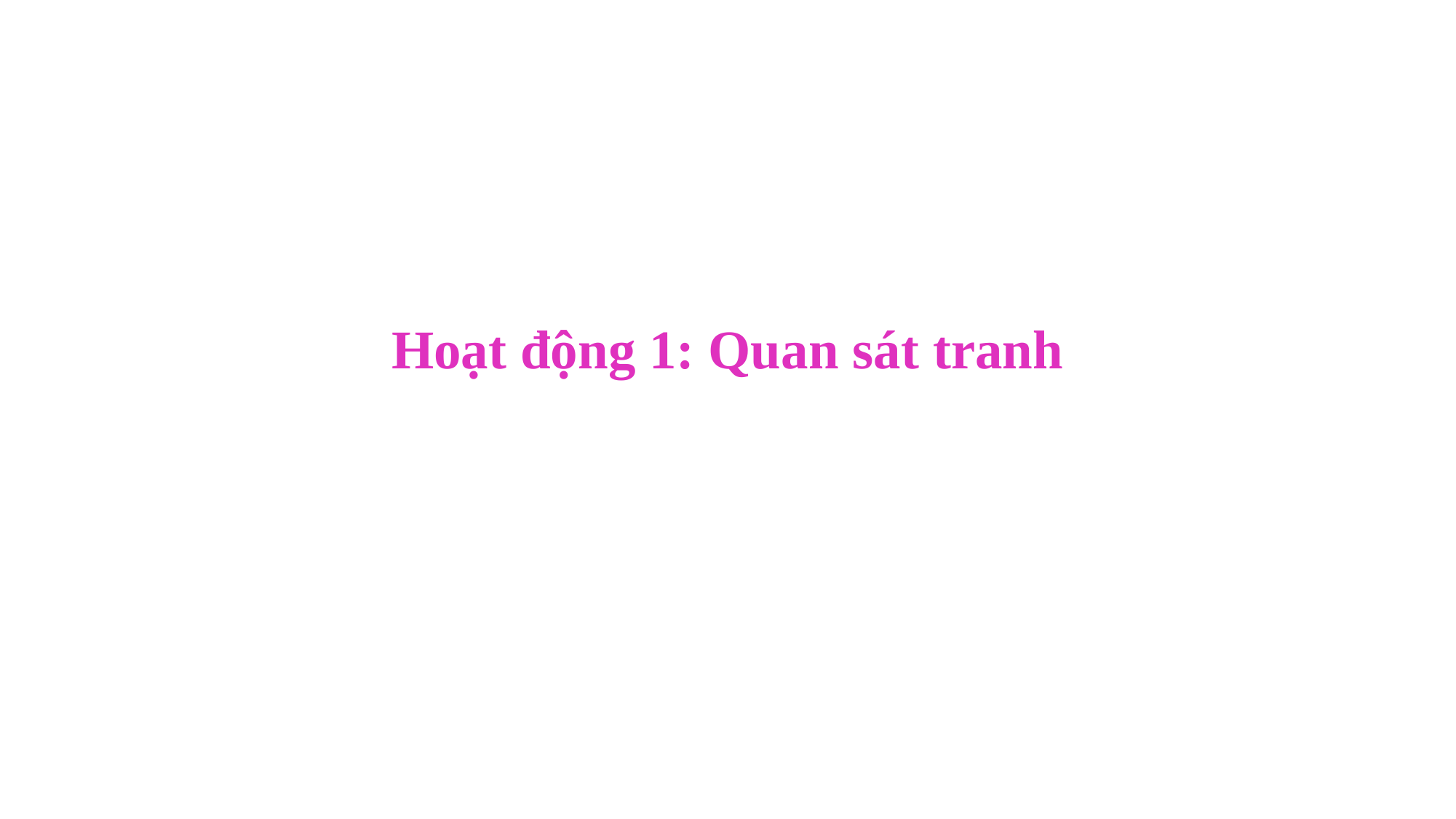

# Hoạt động 1: Quan sát tranh